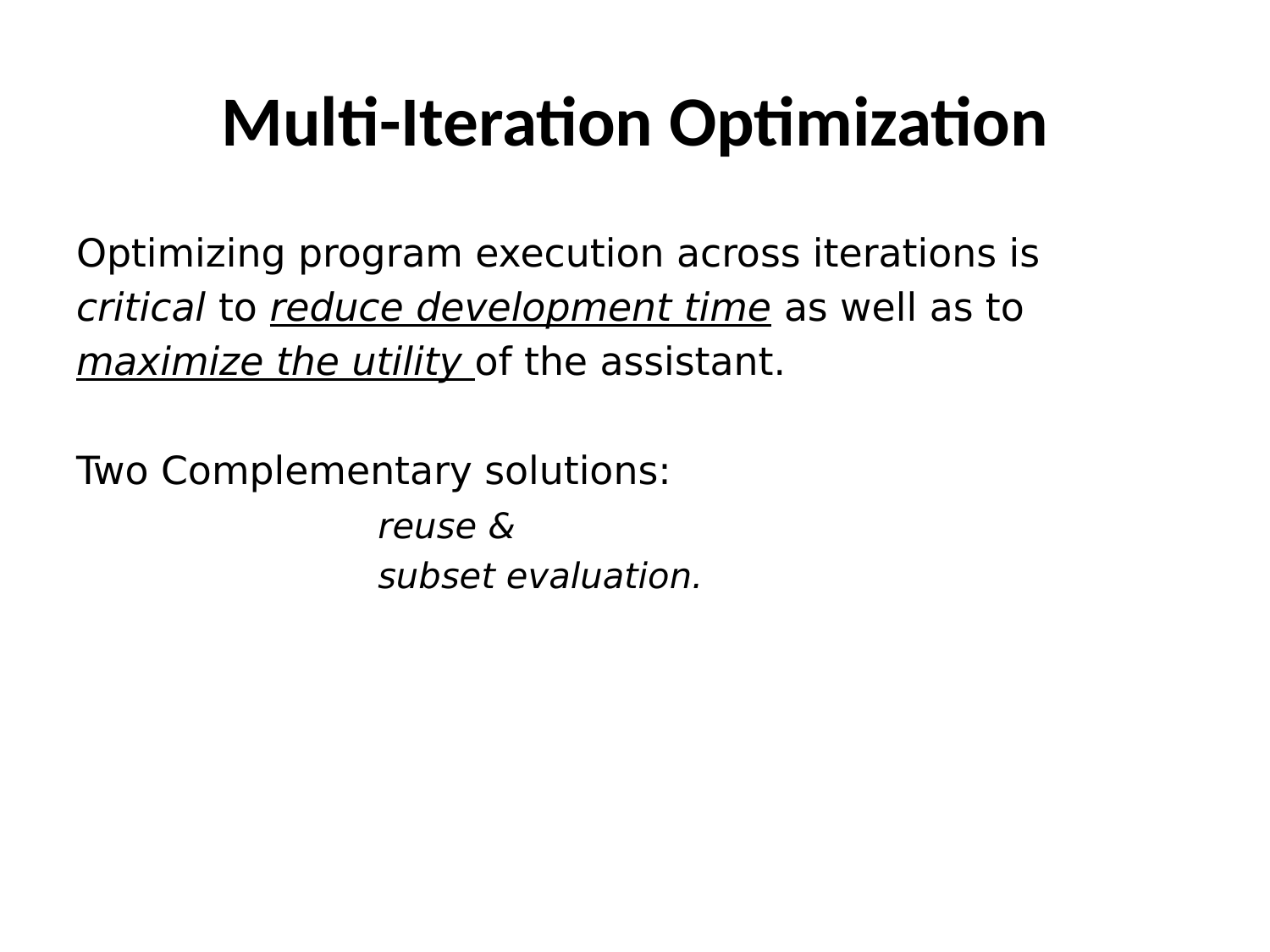

# Multi-Iteration Optimization
Optimizing program execution across iterations is
critical to reduce development time as well as to
maximize the utility of the assistant.

Two Complementary solutions:
			reuse &
			subset evaluation.